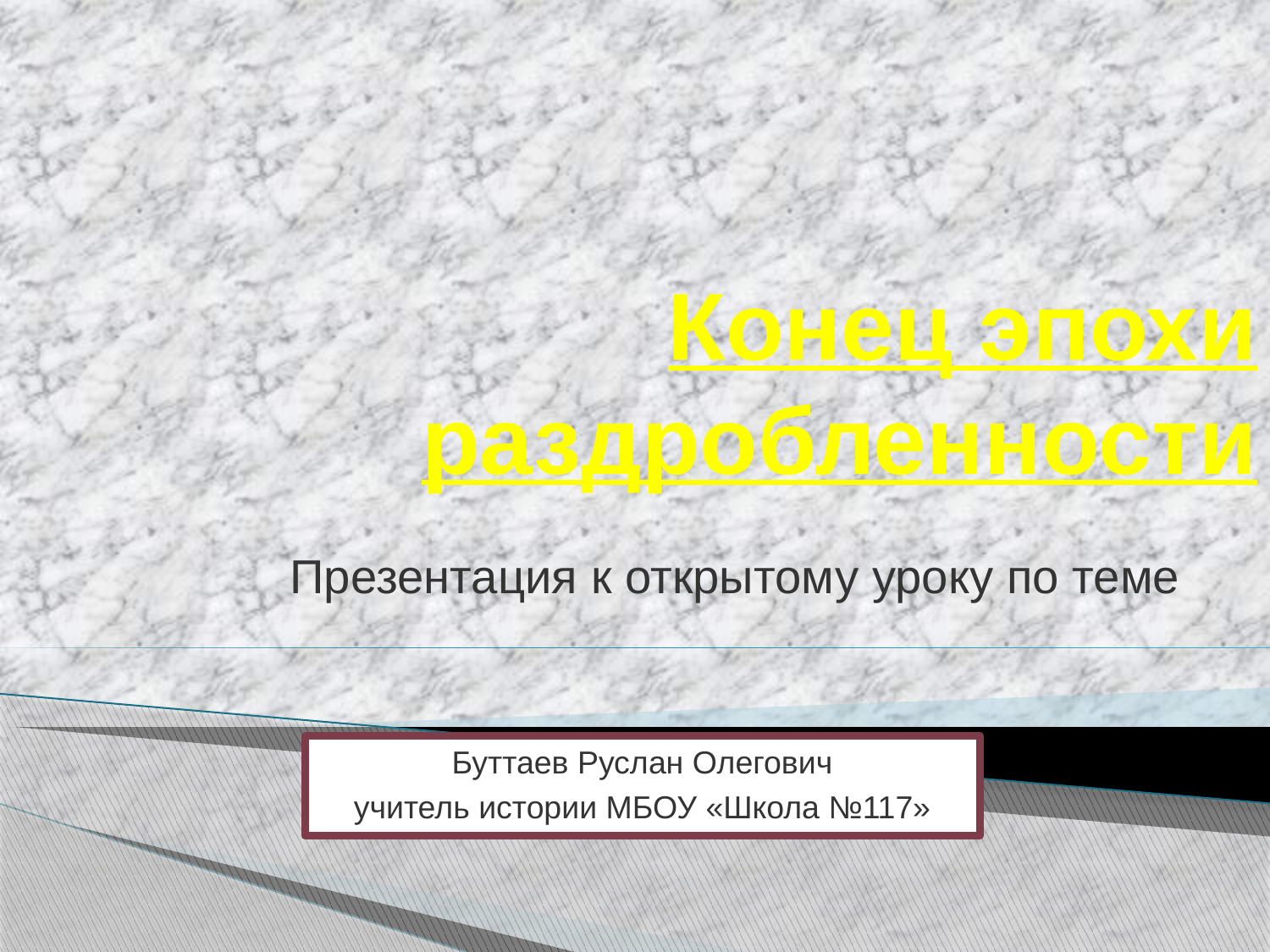

# Конец эпохи раздробленности
Презентация к открытому уроку по теме
Буттаев Руслан Олегович
учитель истории МБОУ «Школа №117»